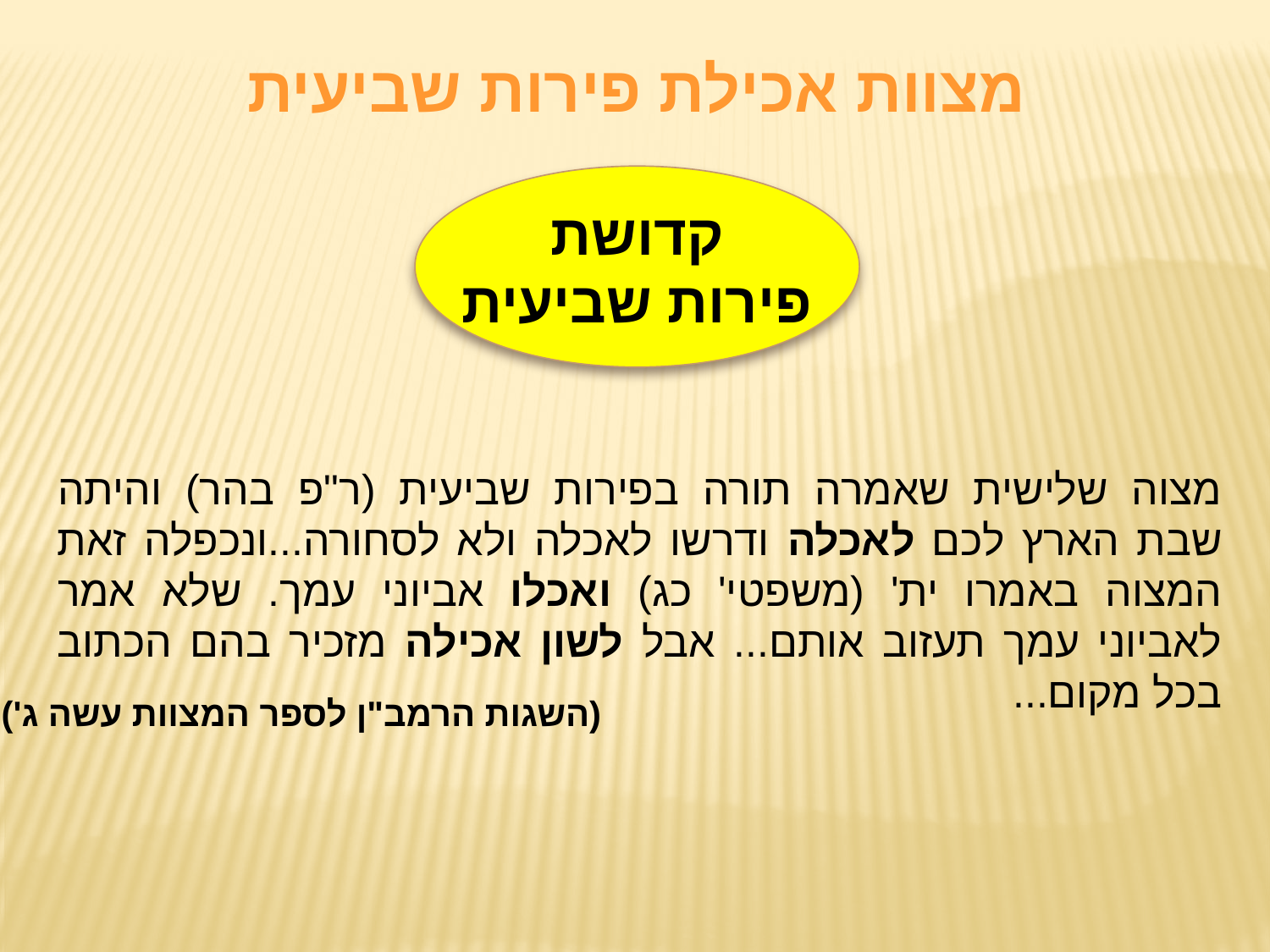

מצוות אכילת פירות שביעית
 קדושת
פירות שביעית
מצוה שלישית שאמרה תורה בפירות שביעית (ר"פ בהר) והיתה שבת הארץ לכם לאכלה ודרשו לאכלה ולא לסחורה...ונכפלה זאת המצוה באמרו ית' (משפטי' כג) ואכלו אביוני עמך. שלא אמר לאביוני עמך תעזוב אותם... אבל לשון אכילה מזכיר בהם הכתוב בכל מקום...

(השגות הרמב"ן לספר המצוות עשה ג')